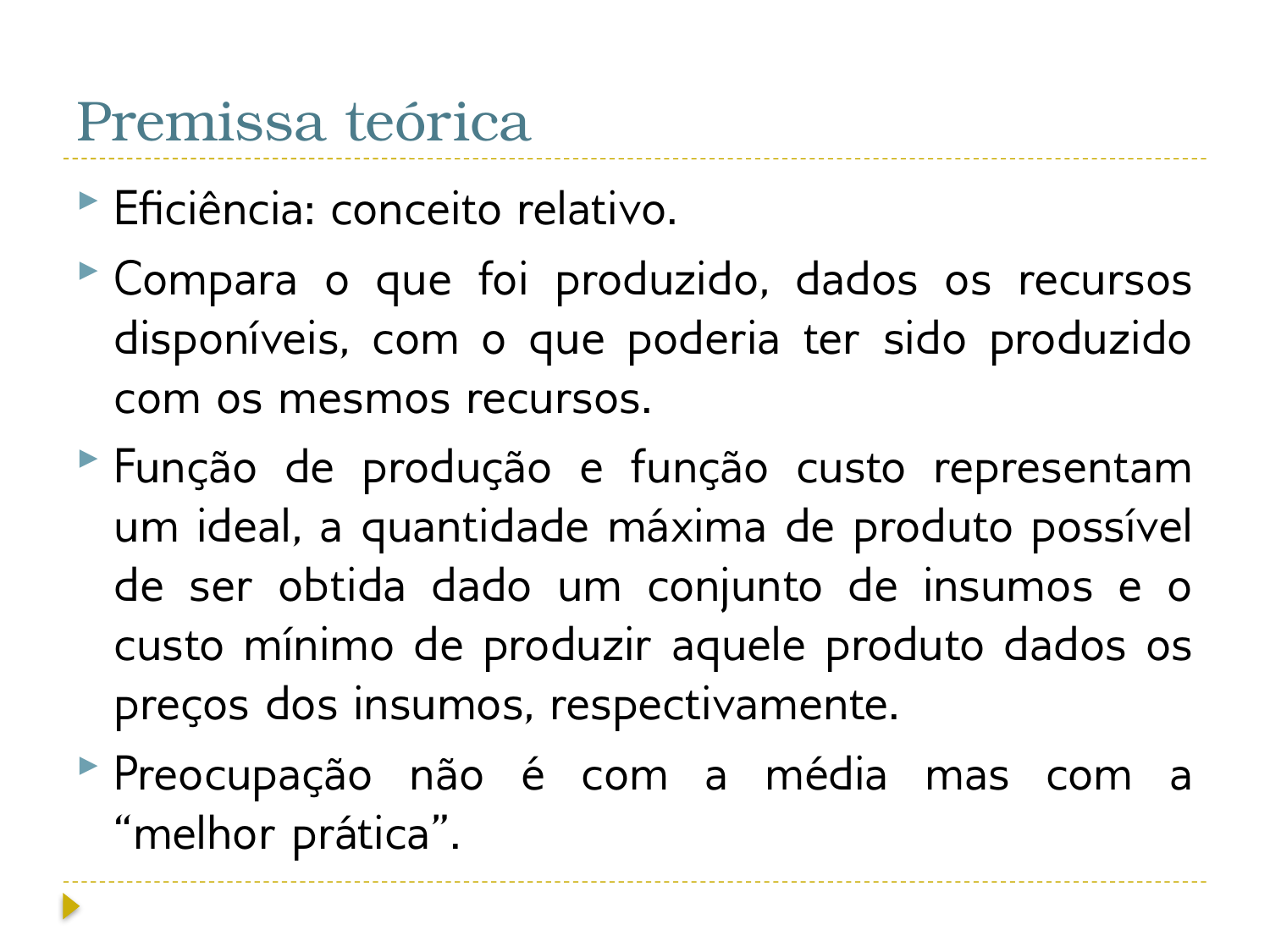

# Premissa teórica
Eficiência: conceito relativo.
Compara o que foi produzido, dados os recursos disponíveis, com o que poderia ter sido produzido com os mesmos recursos.
Função de produção e função custo representam um ideal, a quantidade máxima de produto possível de ser obtida dado um conjunto de insumos e o custo mínimo de produzir aquele produto dados os preços dos insumos, respectivamente.
Preocupação não é com a média mas com a “melhor prática”.